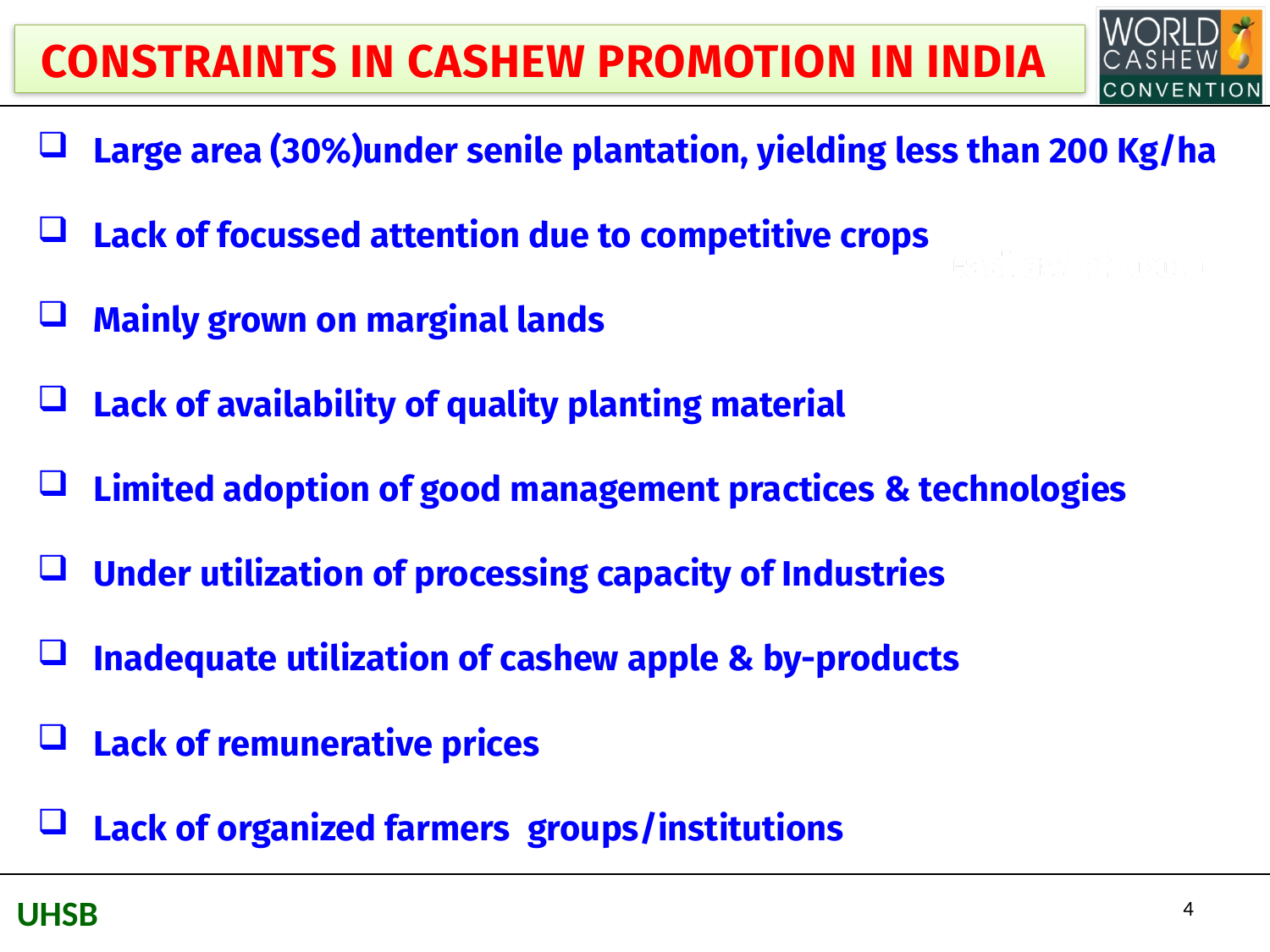

CONSTRAINTS IN CASHEW PROMOTION IN INDIA
Large area (30%)under senile plantation, yielding less than 200 Kg/ha
Lack of focussed attention due to competitive crops
Mainly grown on marginal lands
Lack of availability of quality planting material
Limited adoption of good management practices & technologies
Under utilization of processing capacity of Industries
Inadequate utilization of cashew apple & by-products
Lack of remunerative prices
Lack of organized farmers  groups/institutions
4
UHSB